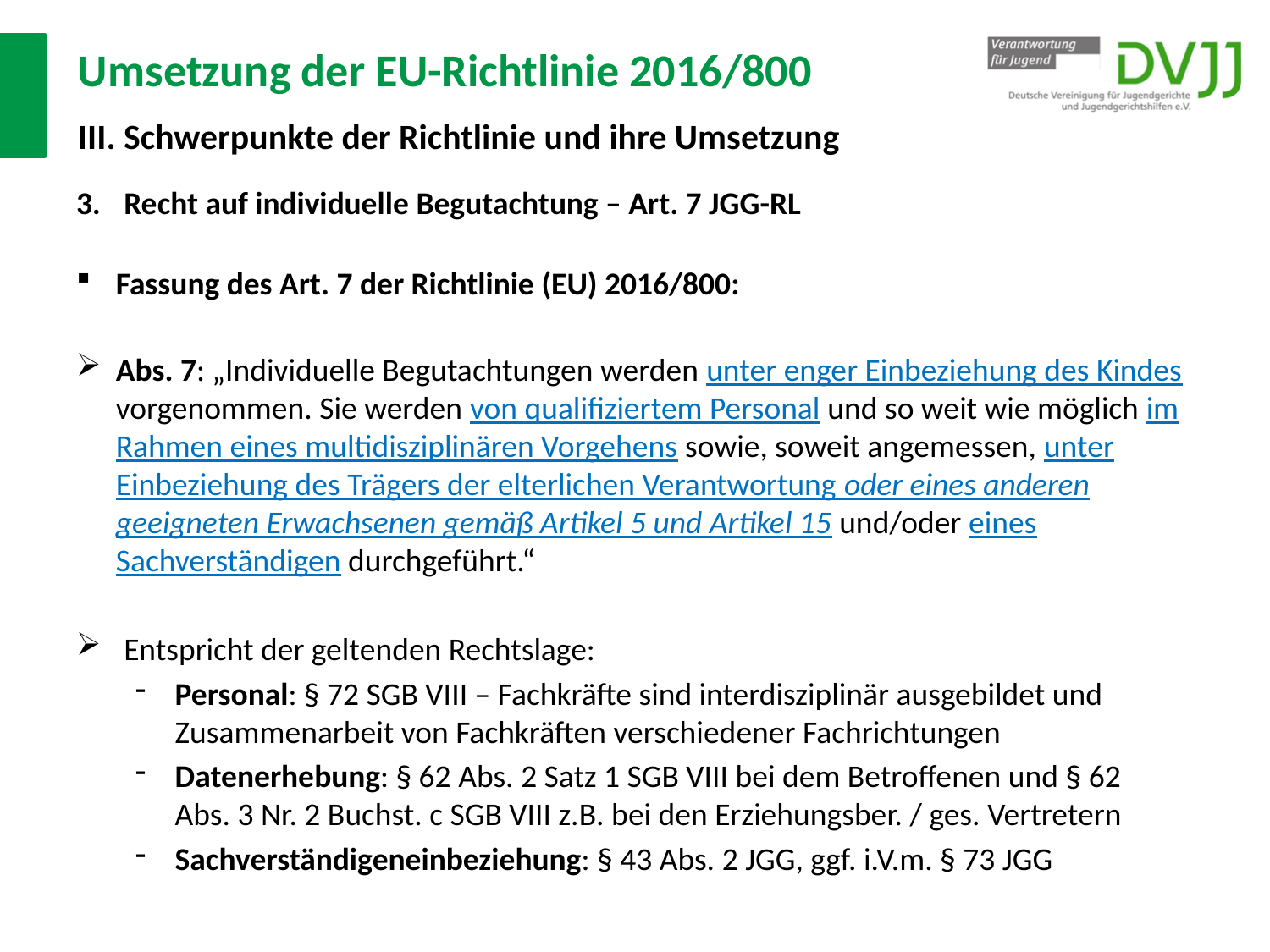

# Umsetzung der EU-Richtlinie 2016/800 III. Schwerpunkte der Richtlinie und ihre Umsetzung
Recht auf individuelle Begutachtung – Art. 7 JGG-RL

Fassung des Art. 7 der Richtlinie (EU) 2016/800:
Abs. 7: „Individuelle Begutachtungen werden unter enger Einbeziehung des Kindes vorgenommen. Sie werden von qualifiziertem Personal und so weit wie möglich im Rahmen eines multidisziplinären Vorgehens sowie, soweit angemessen, unter Einbeziehung des Trägers der elterlichen Verantwortung oder eines anderen geeigneten Erwachsenen gemäß Artikel 5 und Artikel 15 und/oder eines Sachverständigen durchgeführt.“

Entspricht der geltenden Rechtslage:
Personal: § 72 SGB VIII – Fachkräfte sind interdisziplinär ausgebildet und Zusammenarbeit von Fachkräften verschiedener Fachrichtungen
Datenerhebung: § 62 Abs. 2 Satz 1 SGB VIII bei dem Betroffenen und § 62
Abs. 3 Nr. 2 Buchst. c SGB VIII z.B. bei den Erziehungsber. / ges. Vertretern
Sachverständigeneinbeziehung: § 43 Abs. 2 JGG, ggf. i.V.m. § 73 JGG